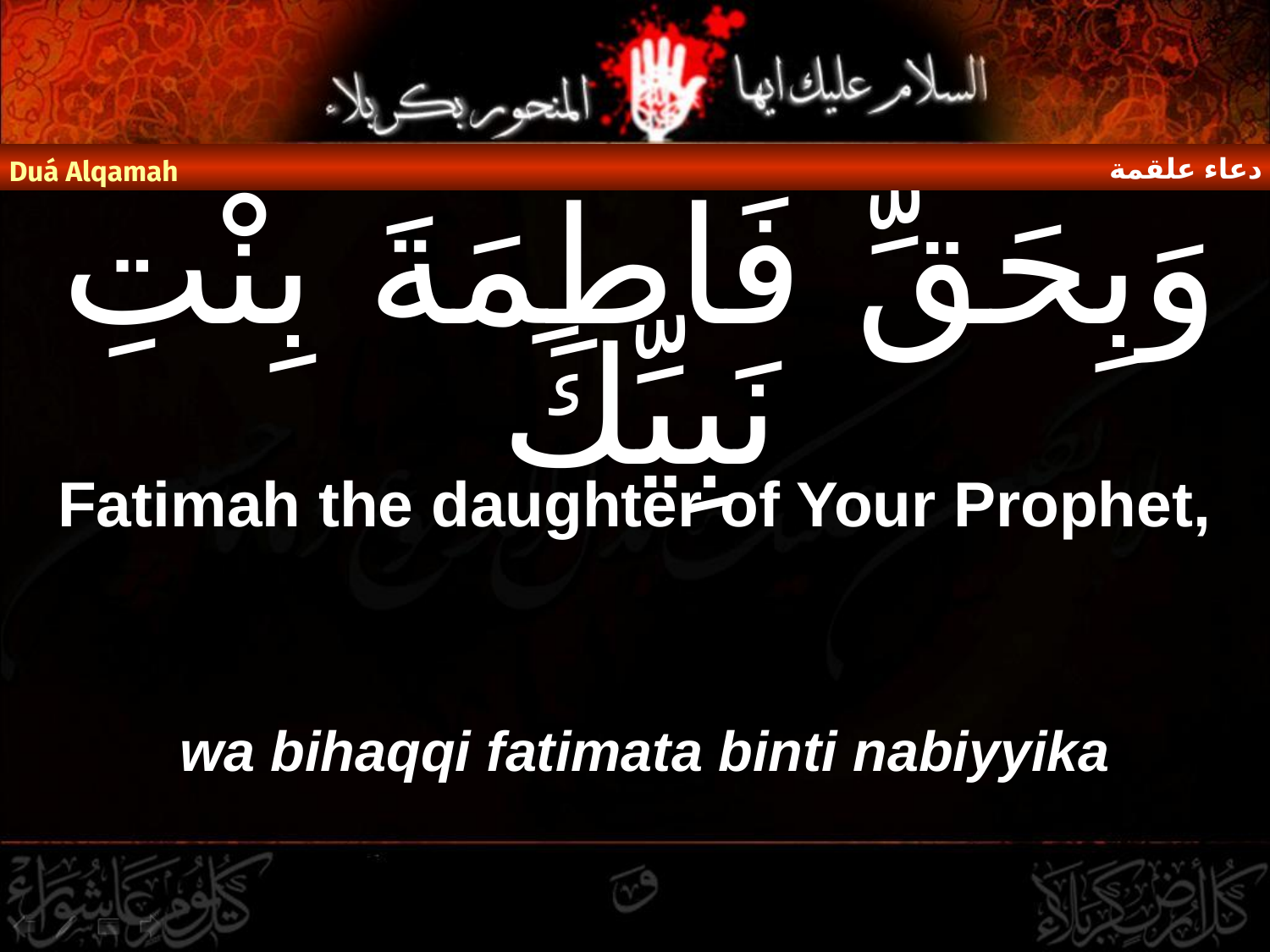

دعاء علقمة
Duá Alqamah
# وَبِحَقِّ فَاطِمَةَ بِنْتِ نَبِيِّكَ
Fatimah the daughter of Your Prophet,
wa bihaqqi fatimata binti nabiyyika